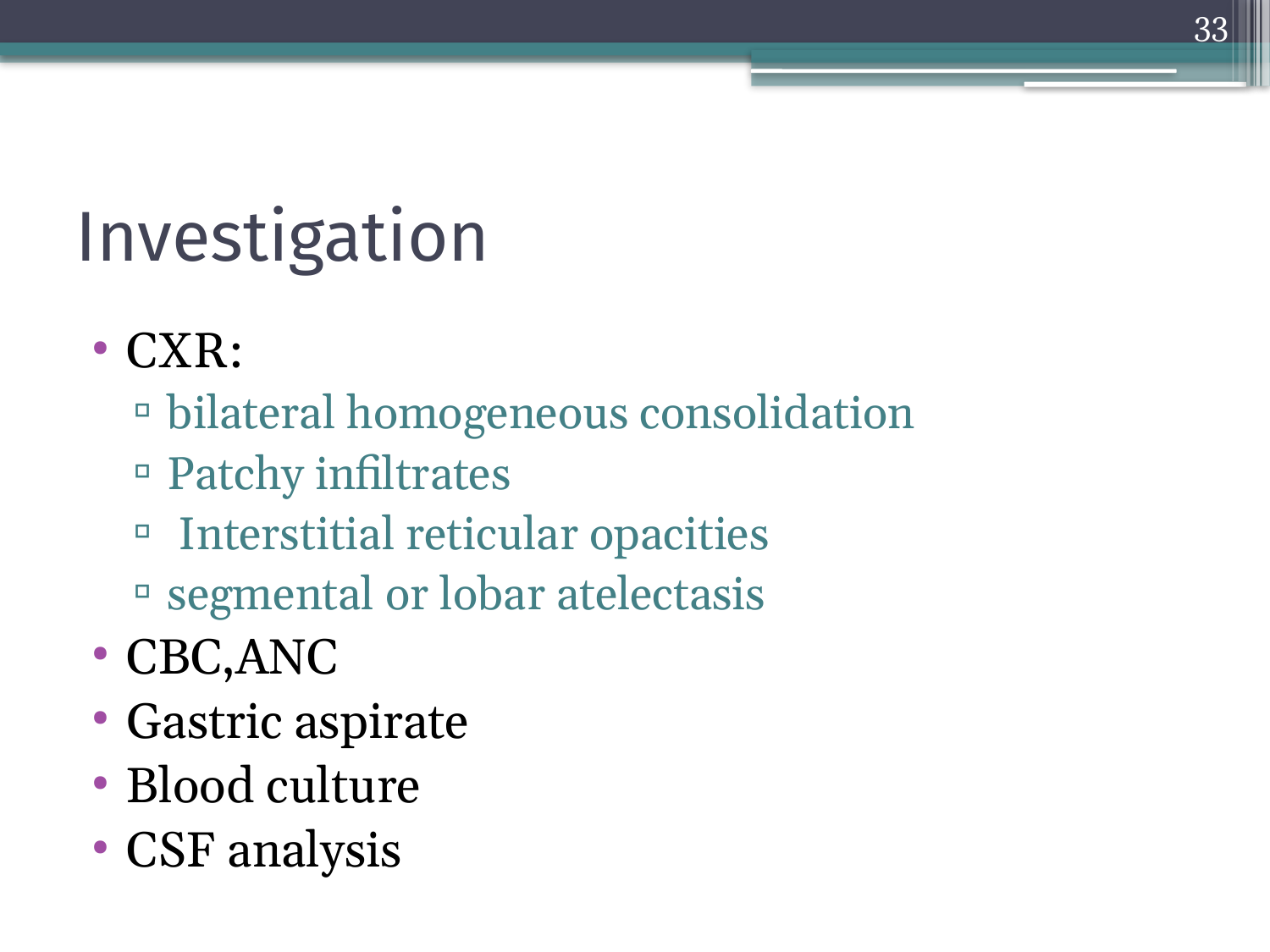

33
# Investigation
CXR:
bilateral homogeneous consolidation
Patchy infiltrates
 Interstitial reticular opacities
segmental or lobar atelectasis
CBC,ANC
Gastric aspirate
Blood culture
CSF analysis